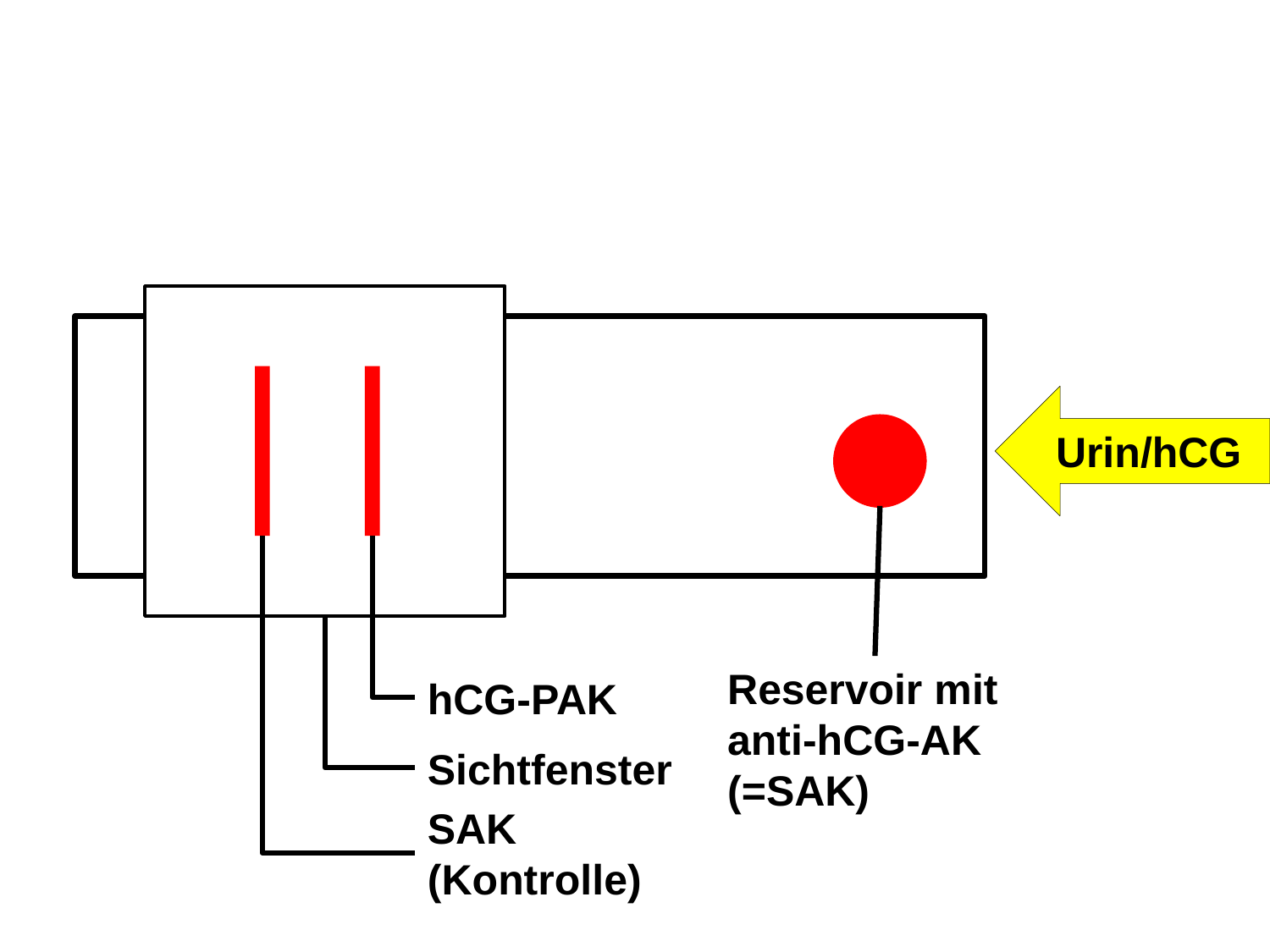

Urin/hCG

Reservoir mit
anti-hCG-AK
(=SAK)

hCG-PAK
Sichtfenster
SAK (Kontrolle)